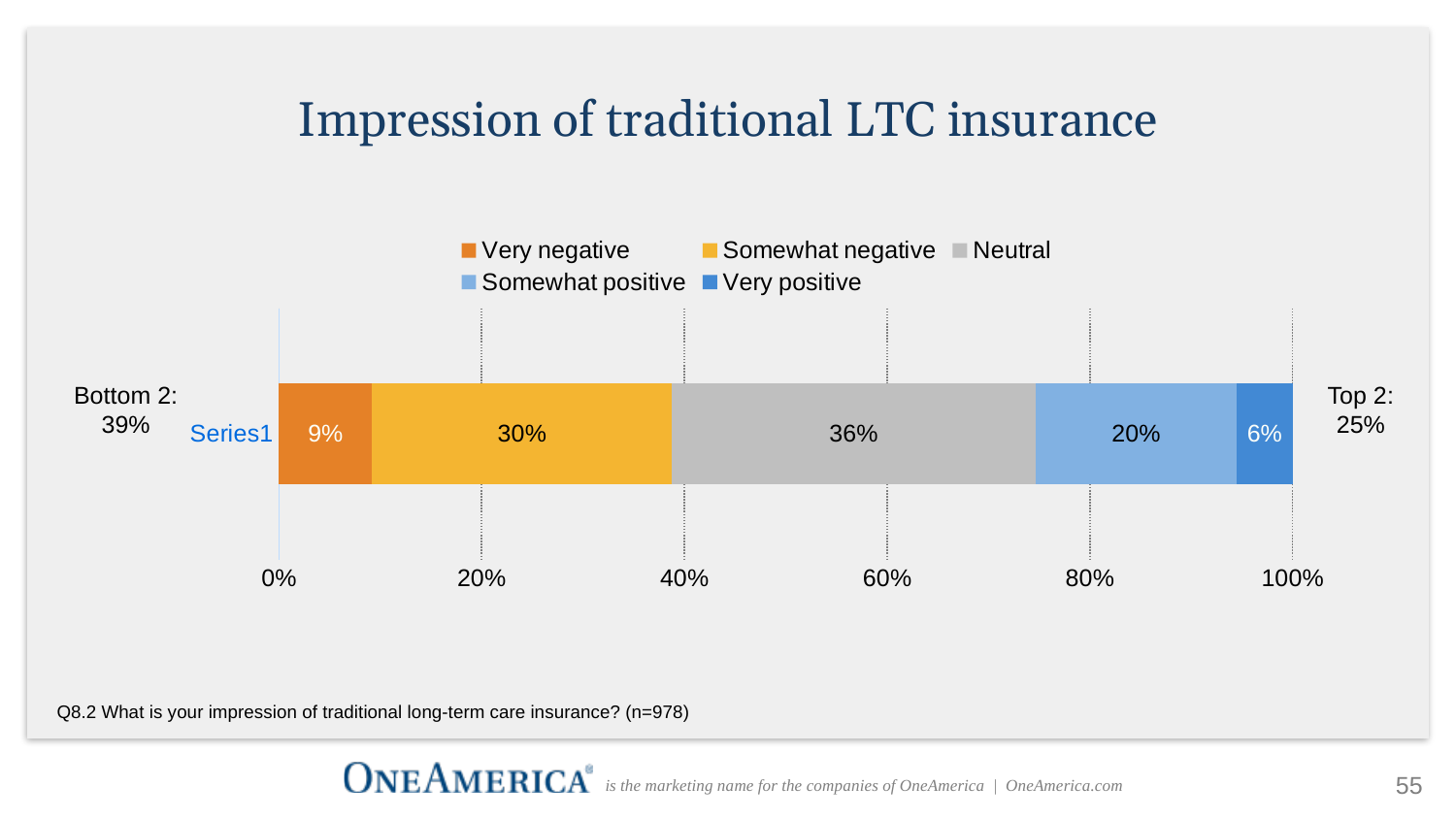

# Impression of traditional LTC insurance

### Chart

| Category | Very negative | Somewhat negative | Neutral | Somewhat positive | Very positive |
|---|---|---|---|---|---|
|  | 0.09202453987730061 | 0.2955010224948875 | 0.3588957055214724 | 0.1983640081799591 | 0.05521472392638037 |
Bottom 2:
39%
Top 2:
25%
Q8.2 What is your impression of traditional long-term care insurance? (n=978)